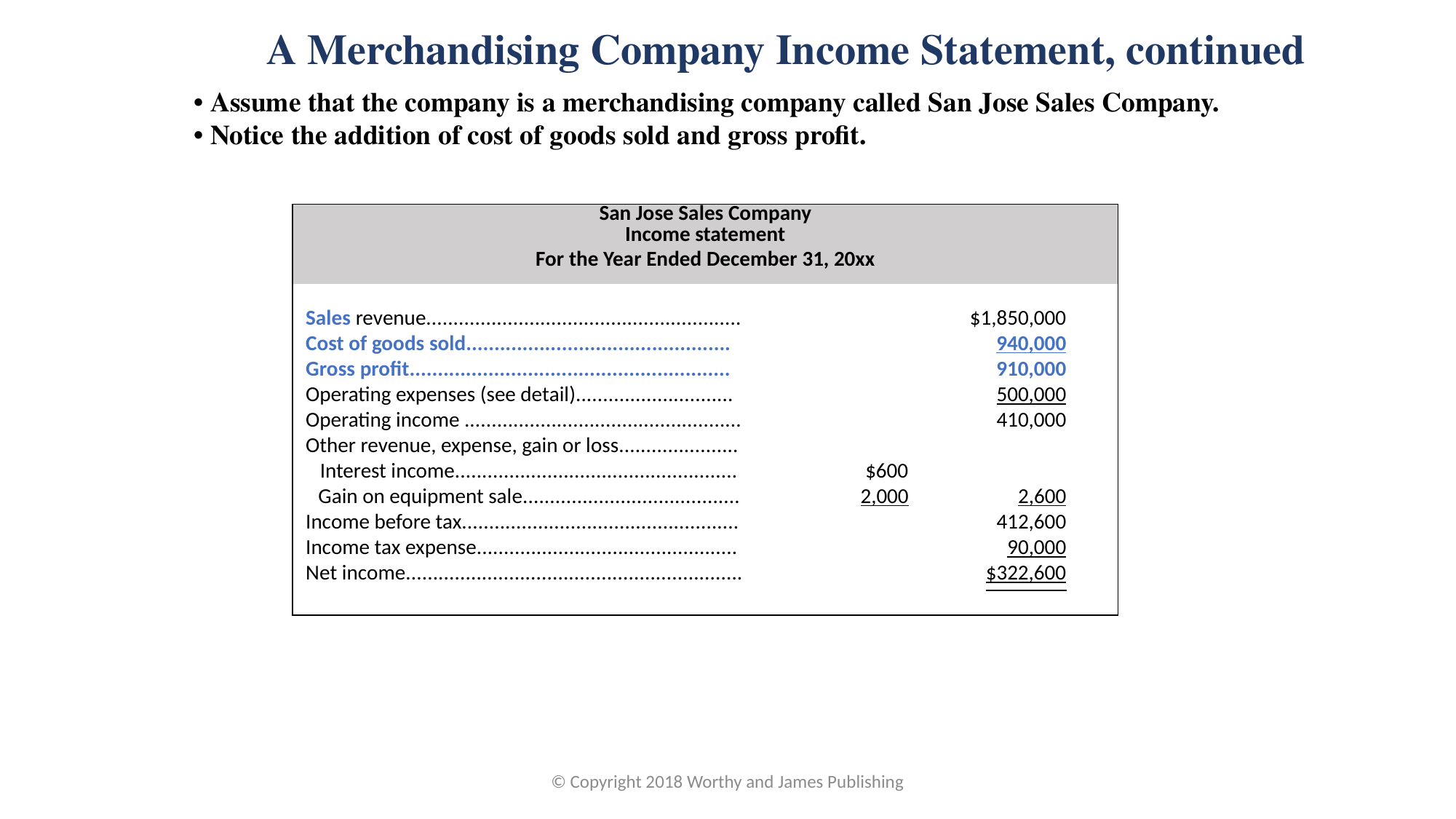

A Merchandising Company Income Statement, continued
• Assume that the company is a merchandising company called San Jose Sales Company.
• Notice the addition of cost of goods sold and gross profit.
| San Jose Sales Company Income statement For the Year Ended December 31, 20xx |  |  |  |  |  |  |
| --- | --- | --- | --- | --- | --- | --- |
|  |  |  |  |  |  |  |
|  | Sales revenue.......................................................... |  |  |  | $1,850,000 |  |
|  | Cost of goods sold............................................... |  |  |  | 940,000 |  |
|  | Gross profit......................................................... |  |  |  | 910,000 |  |
|  | Operating expenses (see detail)............................. |  |  |  | 500,000 |  |
|  | Operating income ................................................... |  |  |  | 410,000 |  |
|  | Other revenue, expense, gain or loss...................... |  |  |  |  |  |
|  | Interest income.................................................... |  |  | $600 |  |  |
| Gain on equipment sale........................................ |  |  |  | 2,000 | 2,600 |  |
|  | Income before tax................................................... |  |  |  | 412,600 |  |
|  | Income tax expense................................................ |  |  |  | 90,000 |  |
|  | Net income.............................................................. |  |  |  | $322,600 |  |
|  |  |  |  |  |  |  |
© Copyright 2018 Worthy and James Publishing